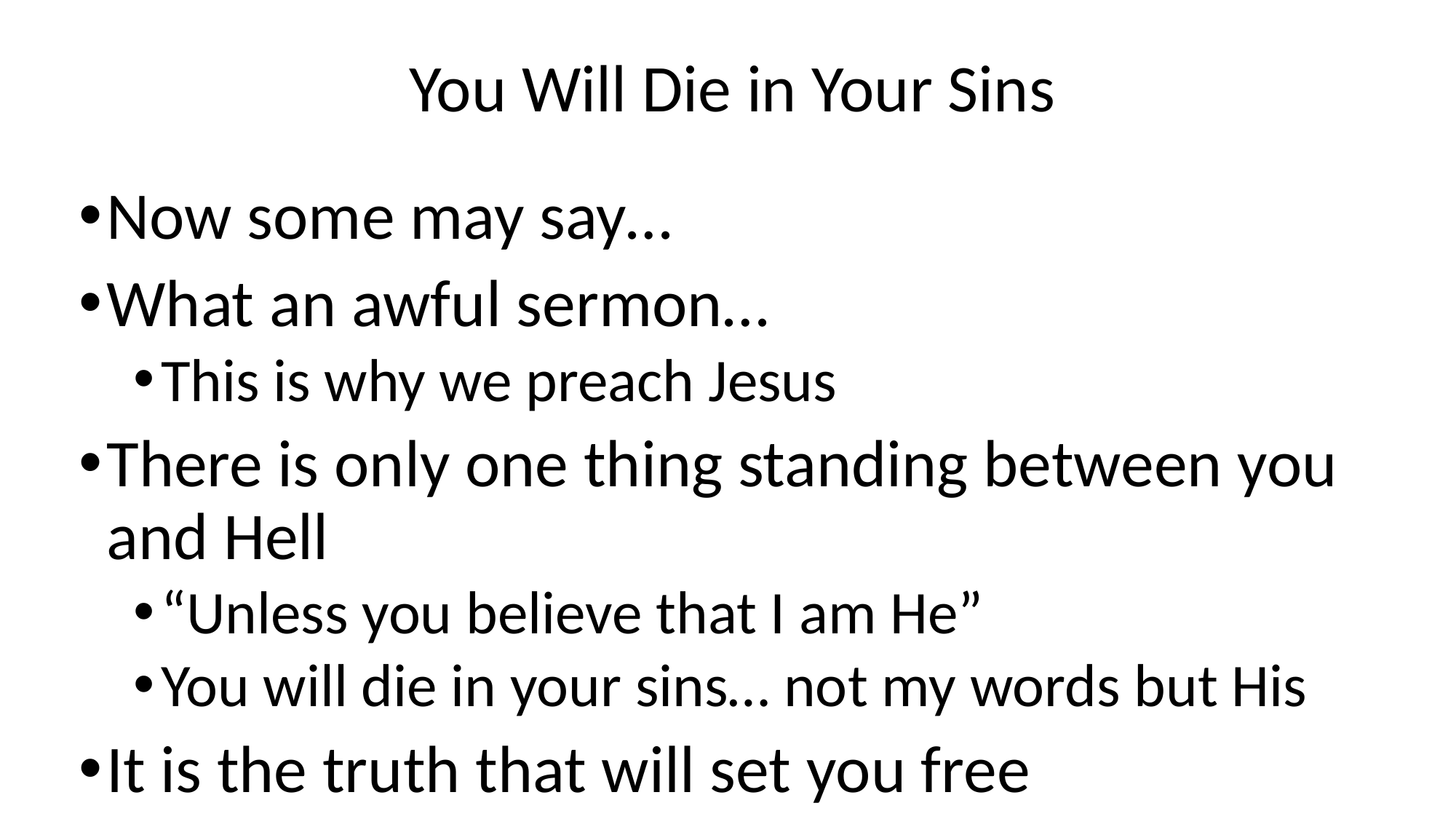

# You Will Die in Your Sins
Now some may say…
What an awful sermon…
This is why we preach Jesus
There is only one thing standing between you and Hell
“Unless you believe that I am He”
You will die in your sins… not my words but His
It is the truth that will set you free